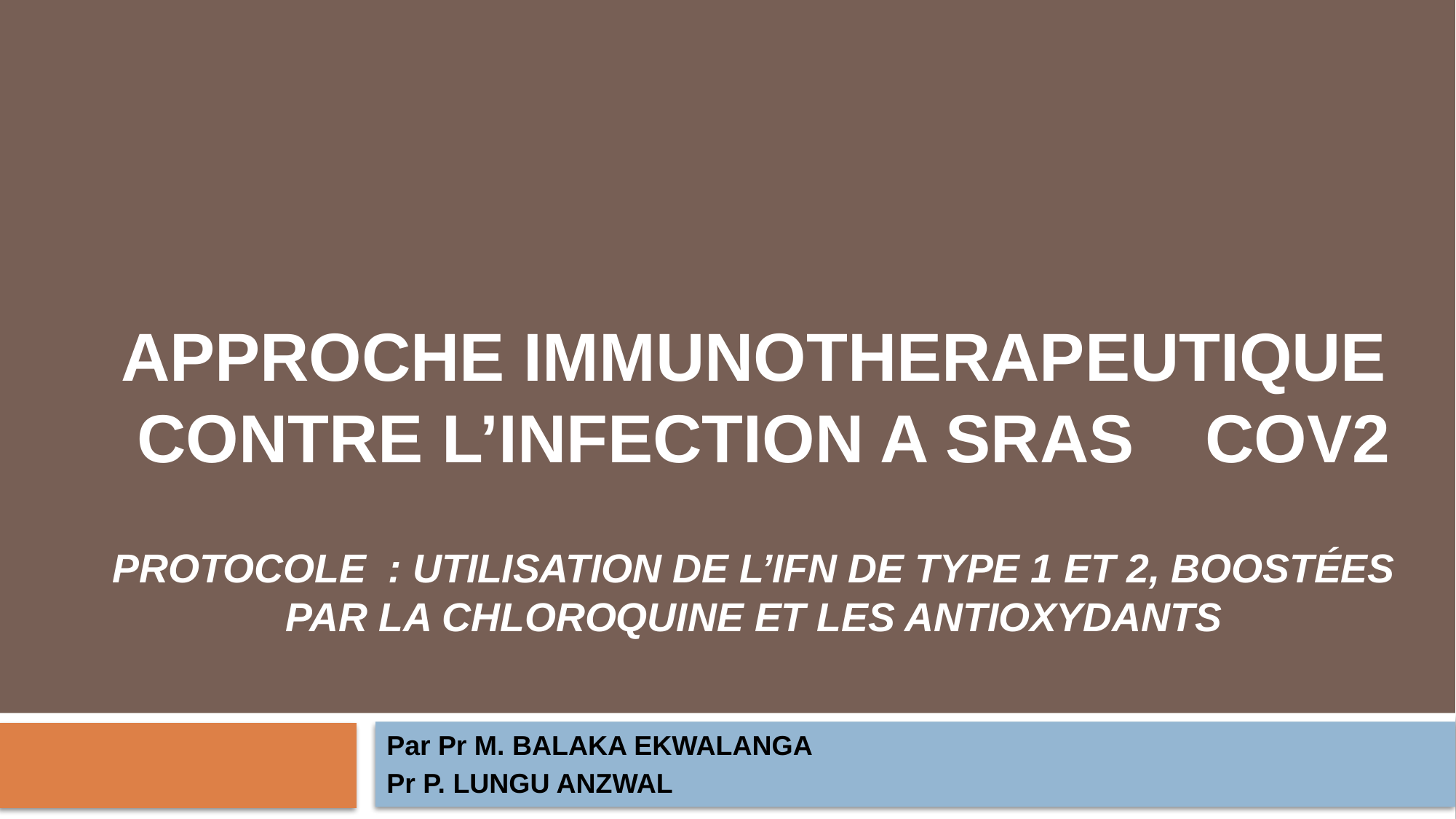

# APPROCHE IMMUNOTHERAPEUTIQUE  CONTRE L’INFECTION A SRAS	COV2 PROTOCOLE  : UTILISATION DE L’IFN de type 1 et 2, boostées par la CHLOROQUINE et les antioxydants
Par Pr M. BALAKA EKWALANGA
Pr P. LUNGU ANZWAL